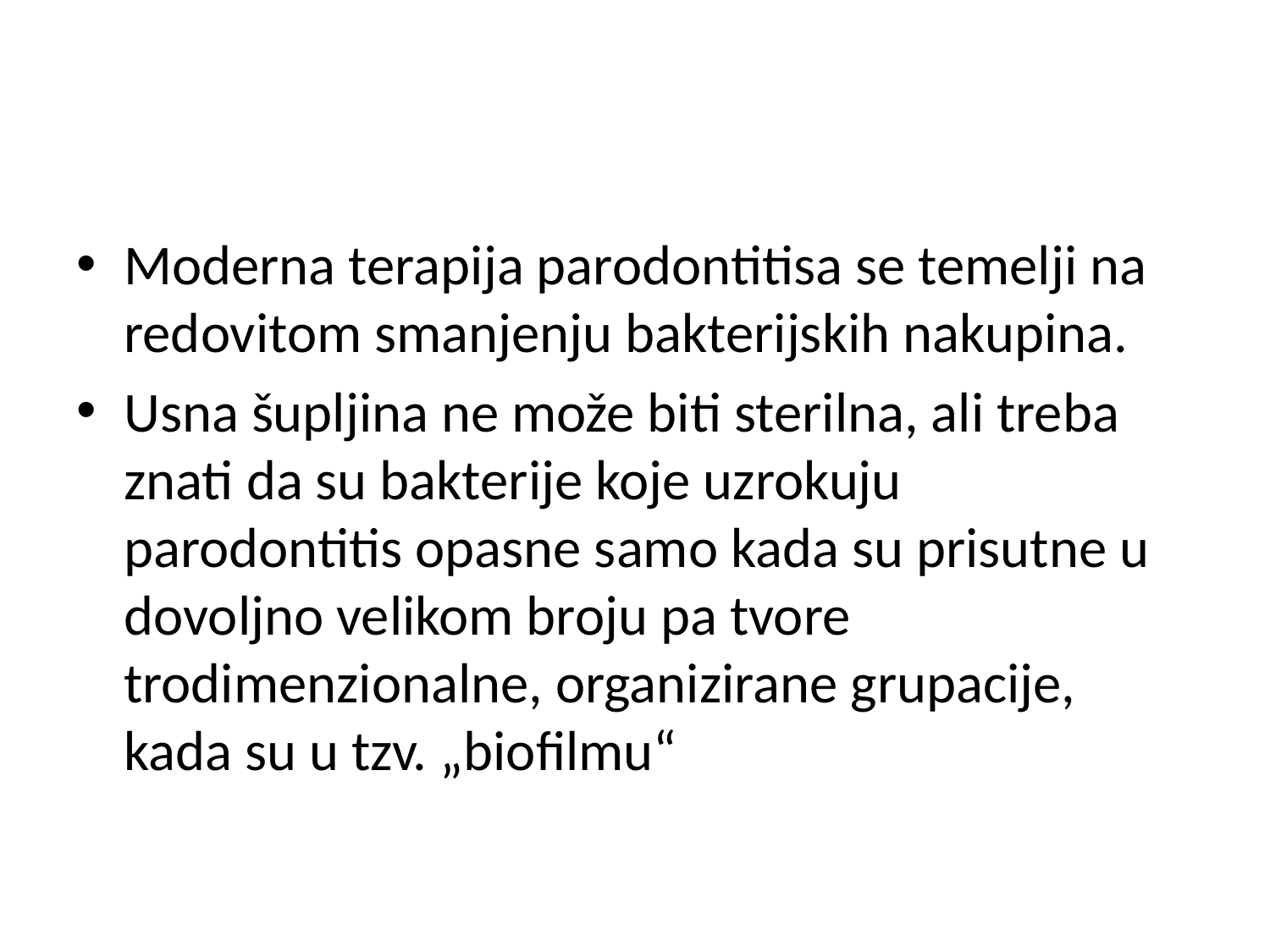

#
Moderna terapija parodontitisa se temelji na redovitom smanjenju bakterijskih nakupina.
Usna šupljina ne može biti sterilna, ali treba znati da su bakterije koje uzrokuju parodontitis opasne samo kada su prisutne u dovoljno velikom broju pa tvore trodimenzionalne, organizirane grupacije, kada su u tzv. „biofilmu“